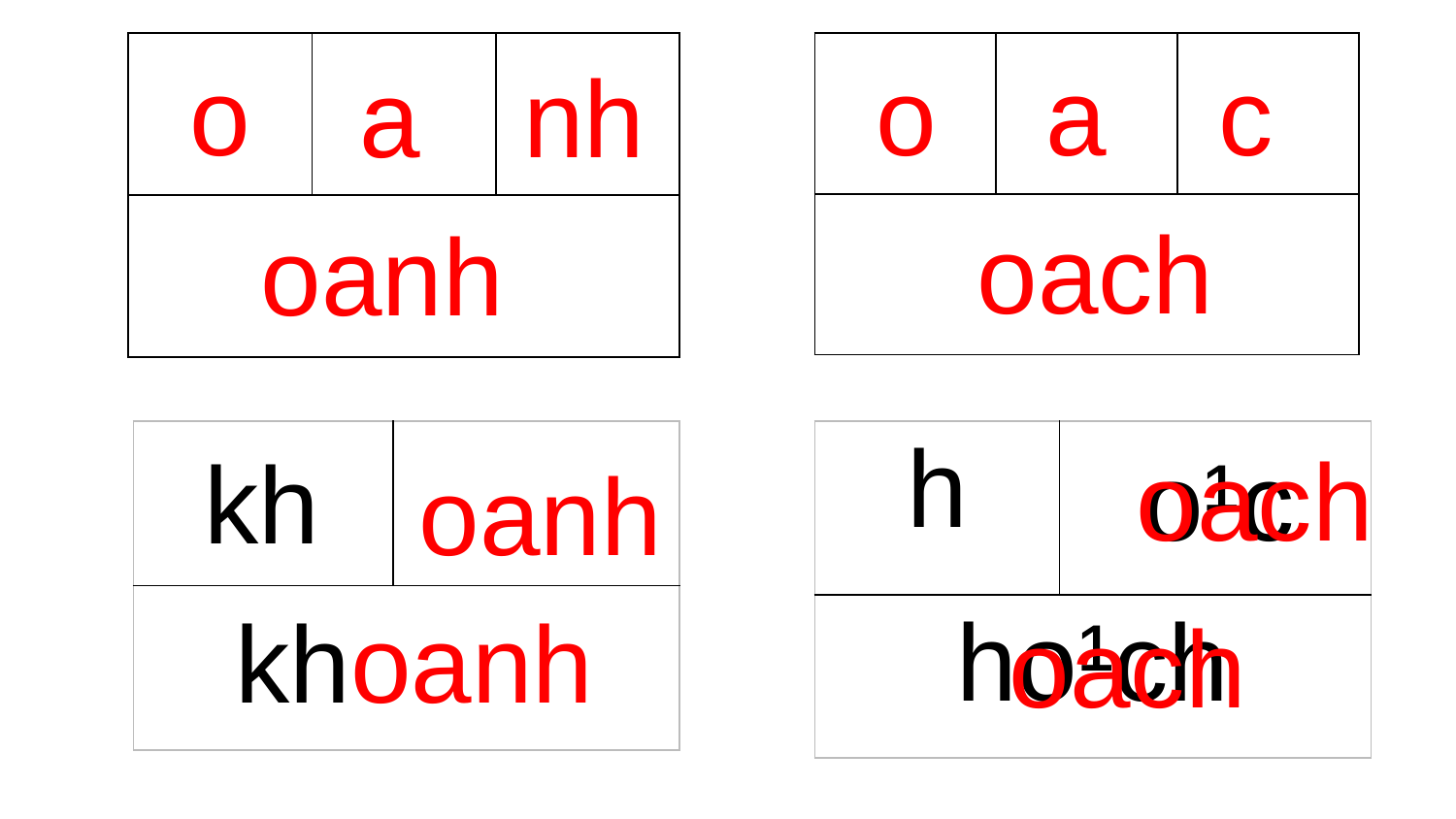

|  |  |  |
| --- | --- | --- |
|  |  |  |
|  |  |  |
| --- | --- | --- |
|  |  |  |
o
o
a
c
a
nh
oach
oanh
| h |  |
| --- | --- |
| ho¹ch |  |
|  |  |
| --- | --- |
|  |  |
o¹c
oach
kh
oanh
khoanh
oach